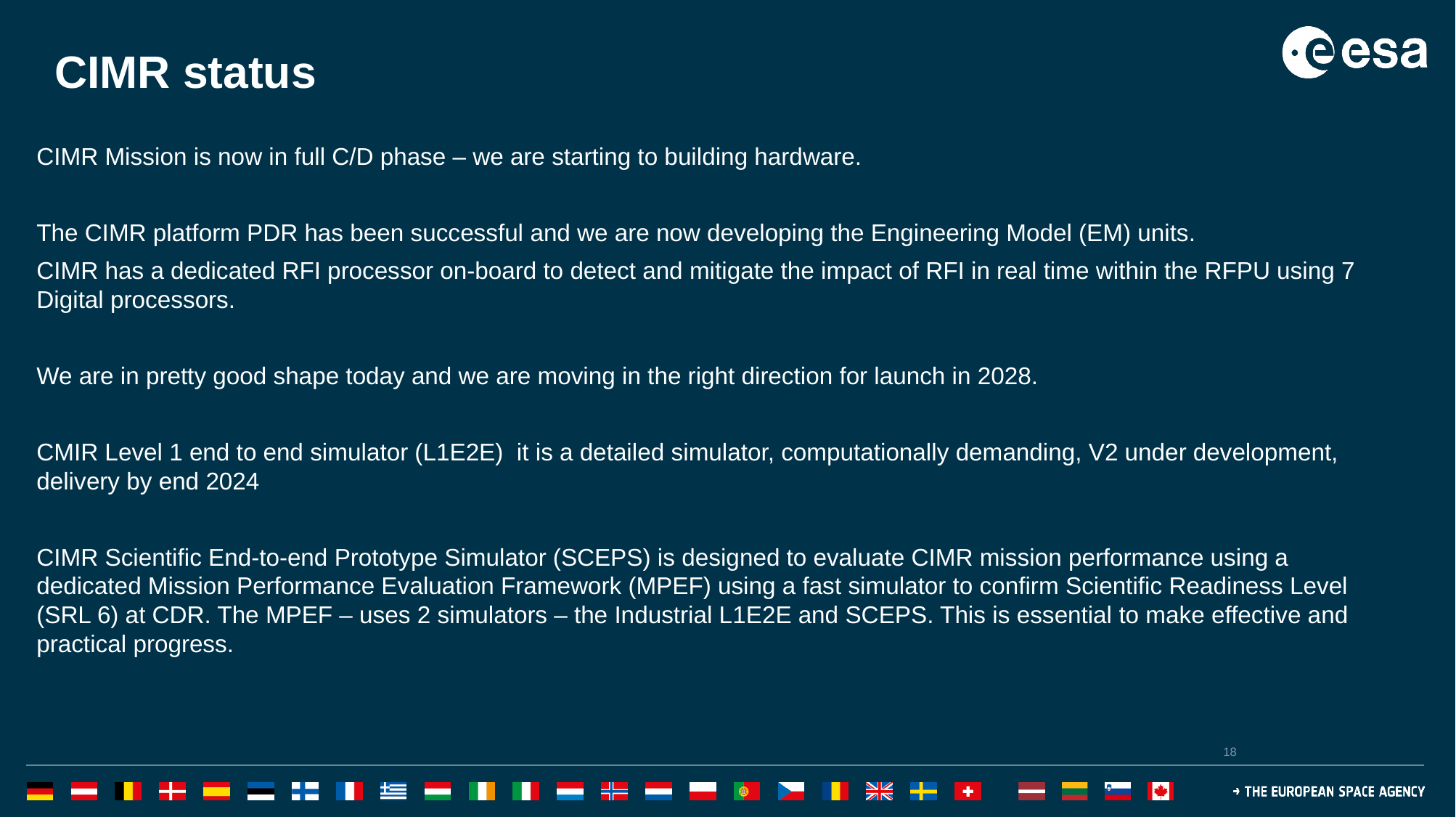

CIMR status
CIMR Mission is now in full C/D phase – we are starting to building hardware.

The CIMR platform PDR has been successful and we are now developing the Engineering Model (EM) units.
CIMR has a dedicated RFI processor on-board to detect and mitigate the impact of RFI in real time within the RFPU using 7 Digital processors.

We are in pretty good shape today and we are moving in the right direction for launch in 2028.

CMIR Level 1 end to end simulator (L1E2E)  it is a detailed simulator, computationally demanding, V2 under development, delivery by end 2024

CIMR Scientific End-to-end Prototype Simulator (SCEPS) is designed to evaluate CIMR mission performance using a dedicated Mission Performance Evaluation Framework (MPEF) using a fast simulator to confirm Scientific Readiness Level (SRL 6) at CDR. The MPEF – uses 2 simulators – the Industrial L1E2E and SCEPS. This is essential to make effective and practical progress.